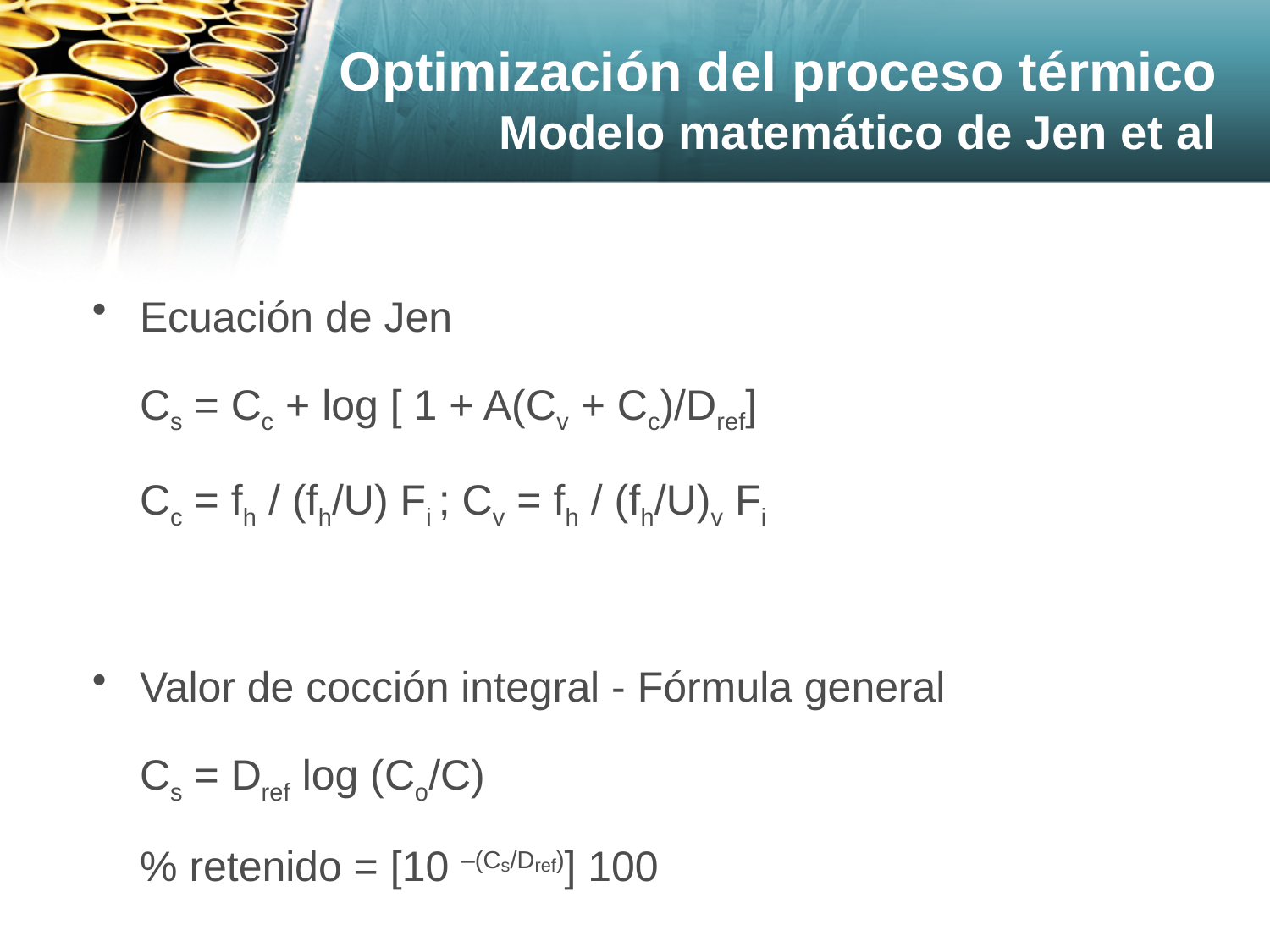

Optimización del proceso térmico
Modelo matemático de Jen et al
Ecuación de Jen
	Cs = Cc + log [ 1 + A(Cv + Cc)/Dref]
	Cc = fh / (fh/U) Fi ; Cv = fh / (fh/U)v Fi

Valor de cocción integral - Fórmula general
	Cs = Dref log (Co/C)
	% retenido = [10 –(Cs/Dref)] 100